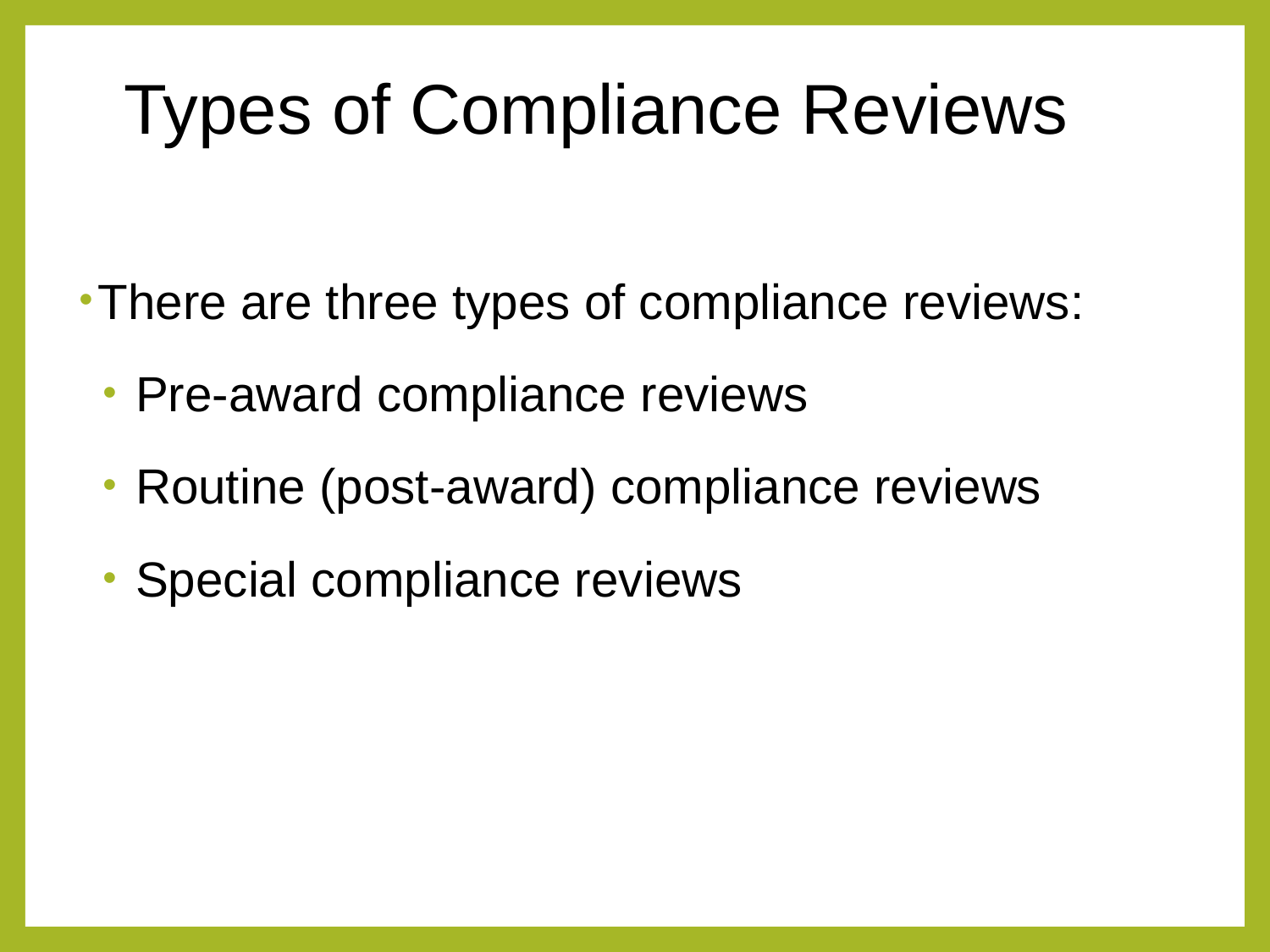

# Types of Compliance Reviews
There are three types of compliance reviews:
 Pre-award compliance reviews
 Routine (post-award) compliance reviews
 Special compliance reviews